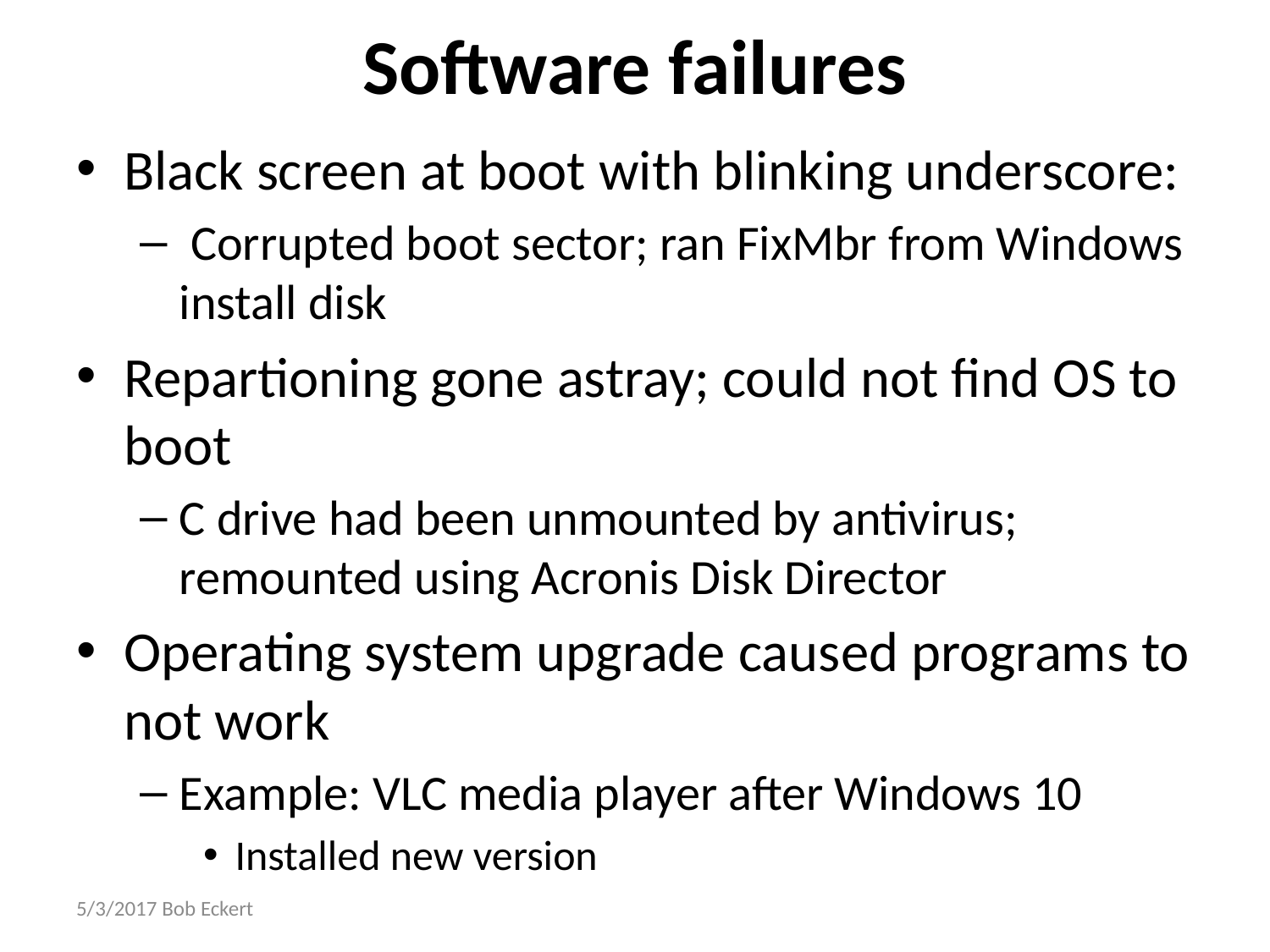

# Software failures
Black screen at boot with blinking underscore:
 Corrupted boot sector; ran FixMbr from Windows install disk
Repartioning gone astray; could not find OS to boot
C drive had been unmounted by antivirus; remounted using Acronis Disk Director
Operating system upgrade caused programs to not work
Example: VLC media player after Windows 10
Installed new version

5/3/2017 Bob Eckert